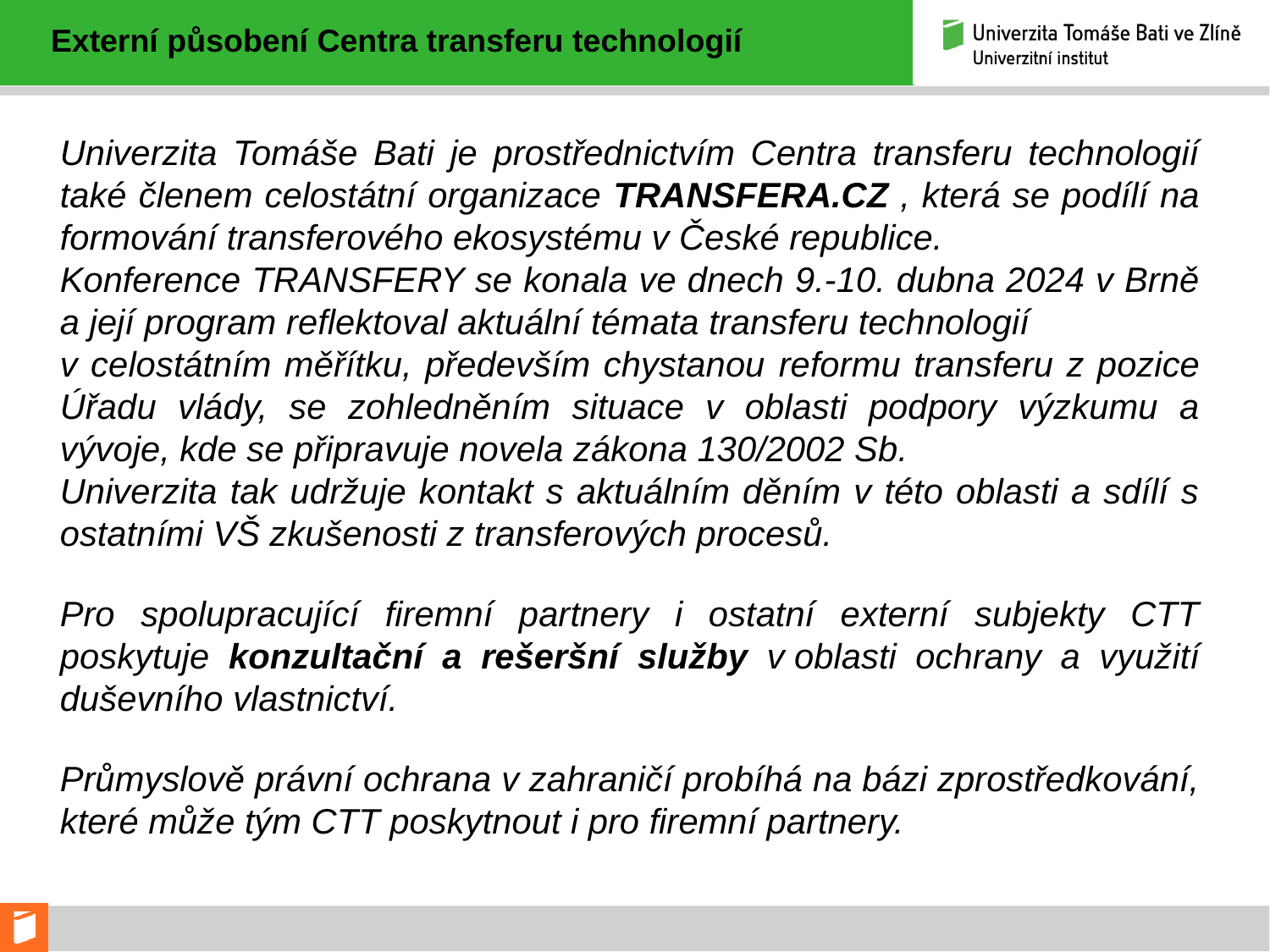

Externí působení Centra transferu technologií
Univerzita Tomáše Bati je prostřednictvím Centra transferu technologií také členem celostátní organizace TRANSFERA.CZ , která se podílí na formování transferového ekosystému v České republice.
Konference TRANSFERY se konala ve dnech 9.-10. dubna 2024 v Brně a její program reflektoval aktuální témata transferu technologií                  v celostátním měřítku, především chystanou reformu transferu z pozice Úřadu vlády, se zohledněním situace v oblasti podpory výzkumu a vývoje, kde se připravuje novela zákona 130/2002 Sb.
Univerzita tak udržuje kontakt s aktuálním děním v této oblasti a sdílí s ostatními VŠ zkušenosti z transferových procesů.

Pro spolupracující firemní partnery i ostatní externí subjekty CTT poskytuje konzultační a rešeršní služby v oblasti ochrany a využití duševního vlastnictví.

Průmyslově právní ochrana v zahraničí probíhá na bázi zprostředkování, které může tým CTT poskytnout i pro firemní partnery.